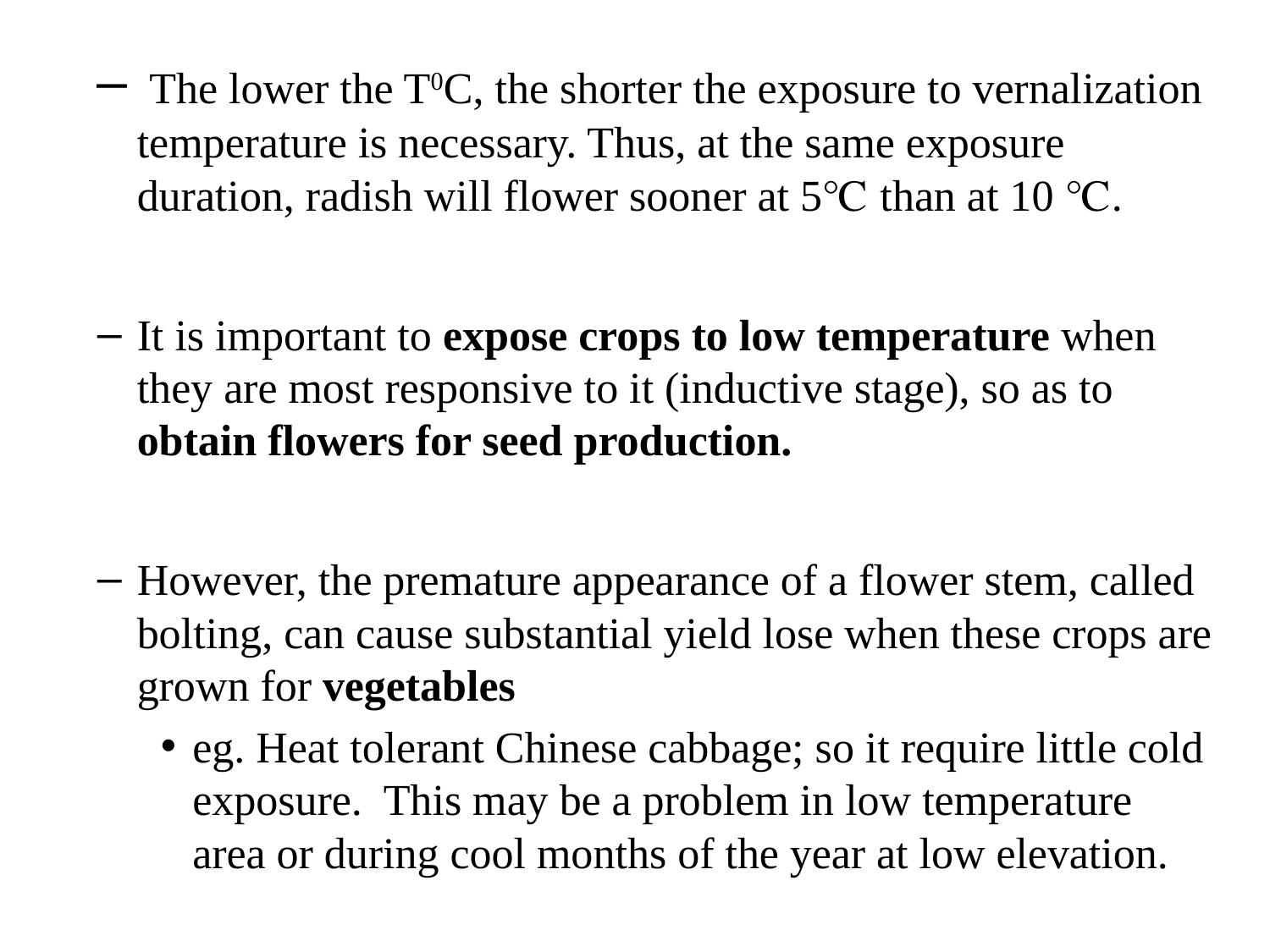

The lower the T0C, the shorter the exposure to vernalization temperature is necessary. Thus, at the same exposure duration, radish will flower sooner at 5℃ than at 10 ℃.

It is important to expose crops to low temperature when they are most responsive to it (inductive stage), so as to obtain flowers for seed production.

However, the premature appearance of a flower stem, called bolting, can cause substantial yield lose when these crops are grown for vegetables
eg. Heat tolerant Chinese cabbage; so it require little cold exposure.  This may be a problem in low temperature area or during cool months of the year at low elevation.